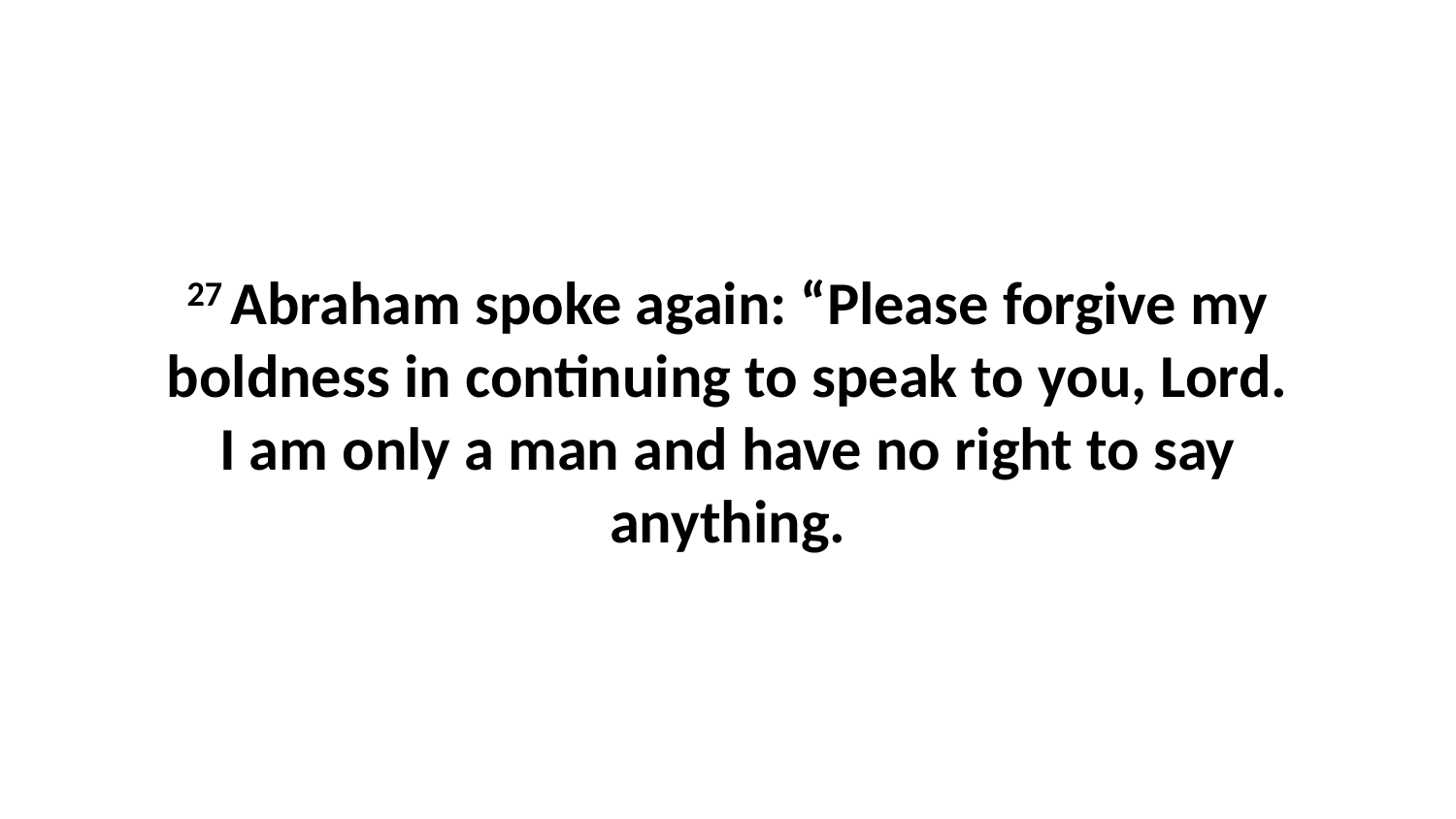

27 Abraham spoke again: “Please forgive my boldness in continuing to speak to you, Lord. I am only a man and have no right to say anything.